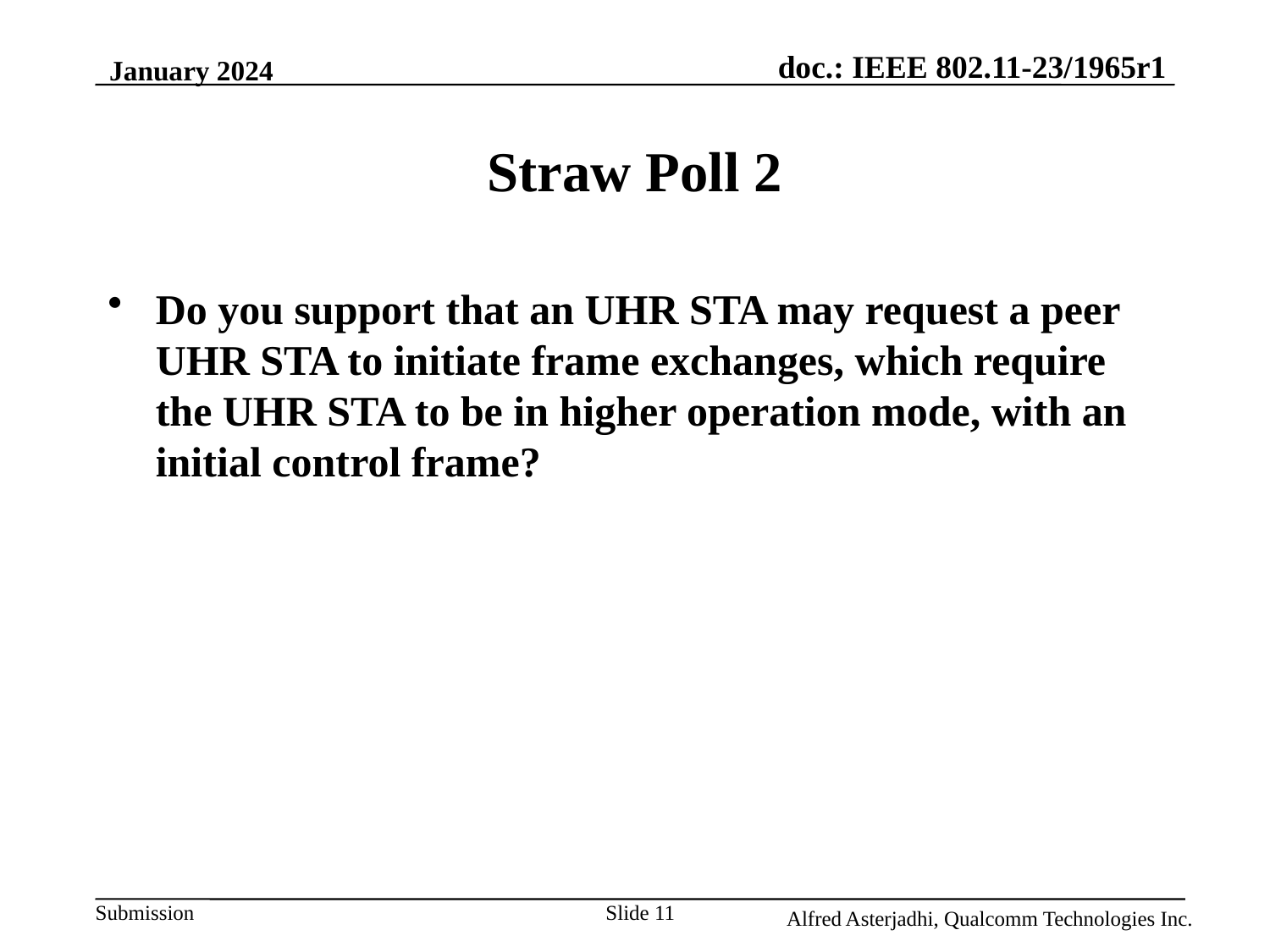

January 2024
# Straw Poll 2
Do you support that an UHR STA may request a peer UHR STA to initiate frame exchanges, which require the UHR STA to be in higher operation mode, with an initial control frame?
Slide 11
Alfred Asterjadhi, Qualcomm Technologies Inc.